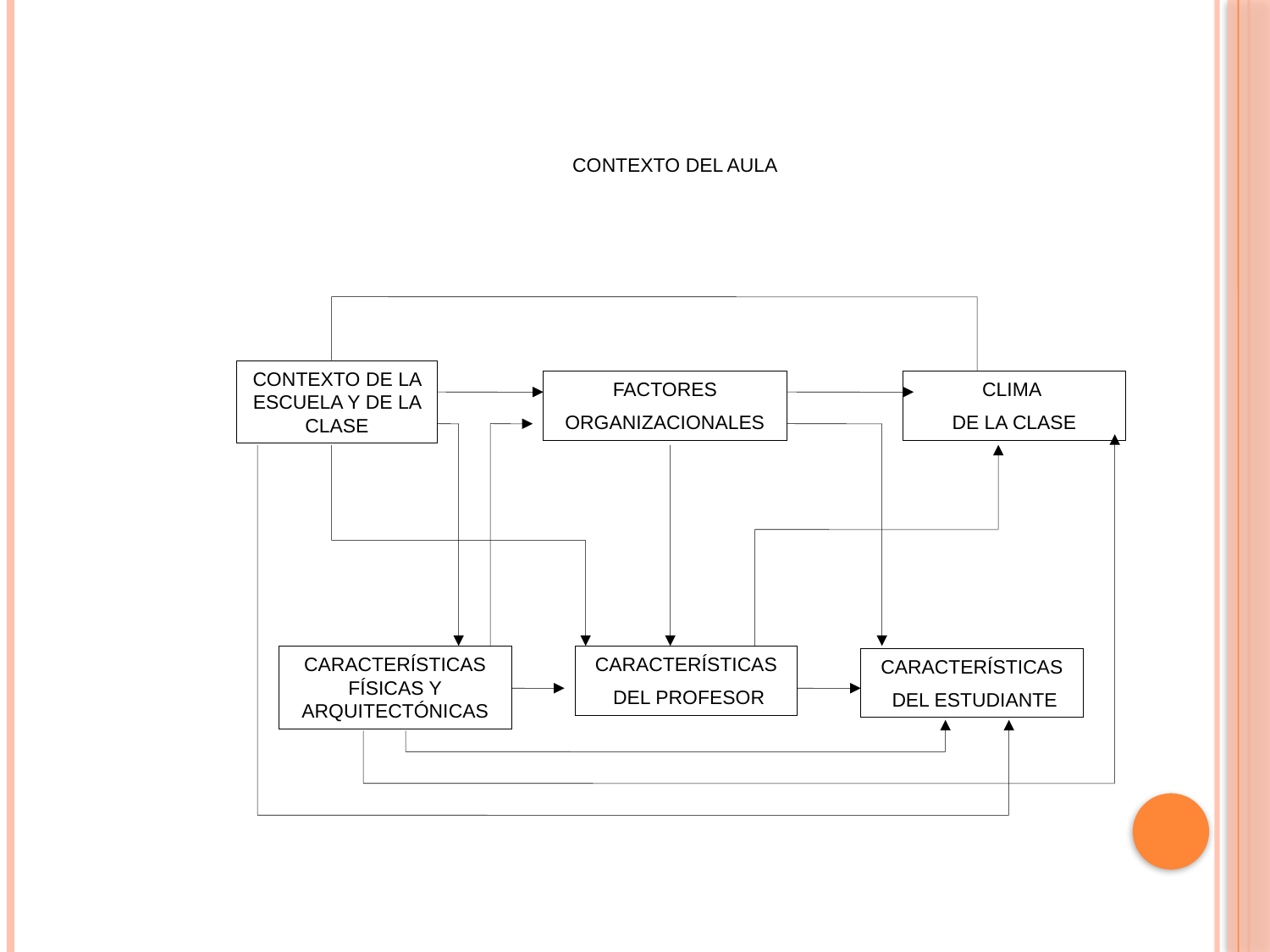

CONTEXTO DEL AULA

CONTEXTO DE LA ESCUELA Y DE LA CLASE
FACTORES
 ORGANIZACIONALES
CLIMA
DE LA CLASE

CARACTERÍSTICAS FÍSICAS Y ARQUITECTÓNICAS
CARACTERÍSTICAS
 DEL PROFESOR
CARACTERÍSTICAS
 DEL ESTUDIANTE